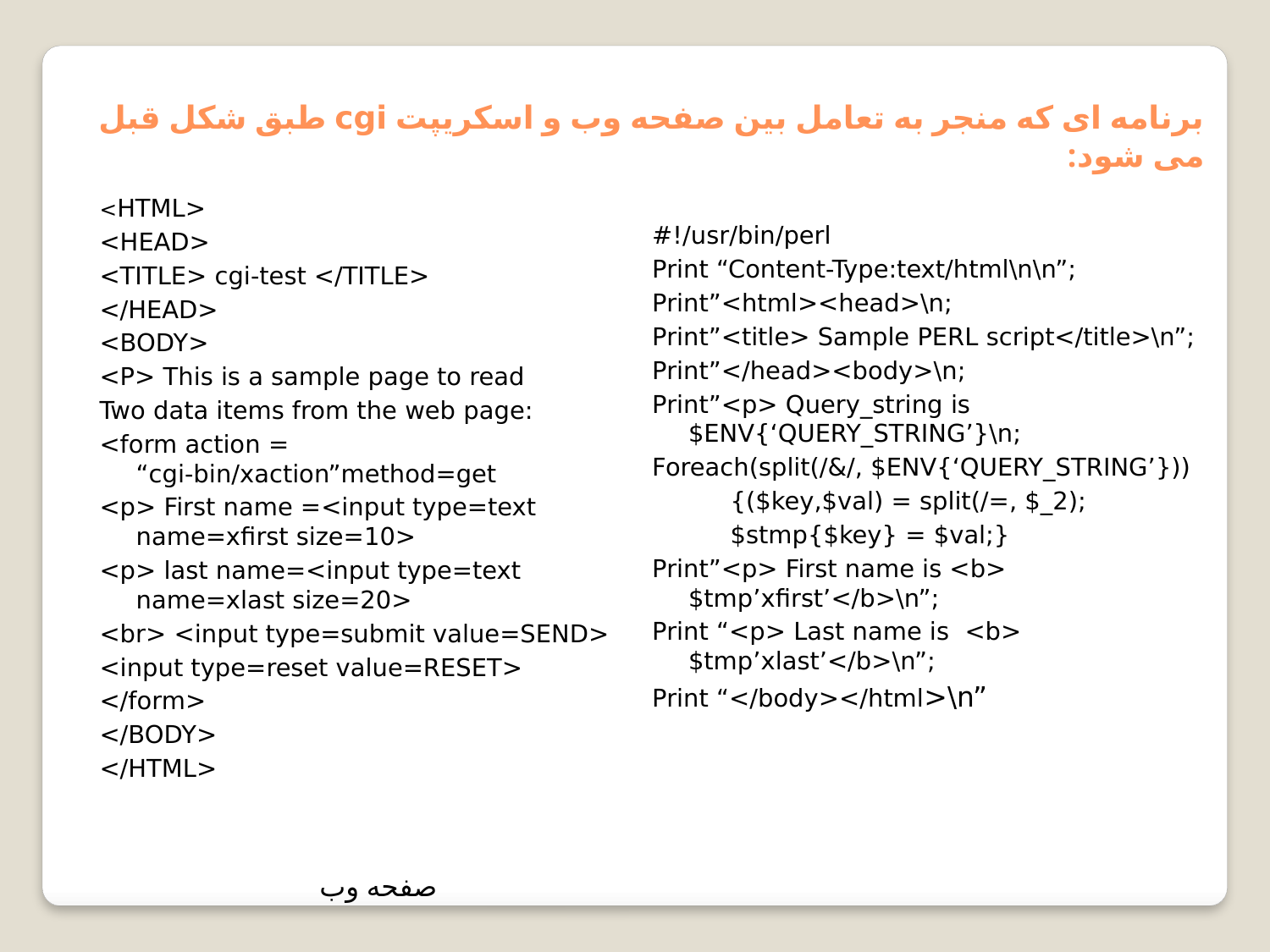

برنامه ای که منجر به تعامل بین صفحه وب و اسکریپت cgi طبق شکل قبل می شود:
<HTML>
<HEAD>
<TITLE> cgi-test </TITLE>
</HEAD>
<BODY>
<P> This is a sample page to read
Two data items from the web page:
<form action = “cgi-bin/xaction”method=get
<p> First name =<input type=text name=xfirst size=10>
<p> last name=<input type=text name=xlast size=20>
<br> <input type=submit value=SEND>
<input type=reset value=RESET>
</form>
</BODY>
</HTML>

 صفحه وب

#!/usr/bin/perl
Print “Content-Type:text/html\n\n”;
Print”<html><head>\n;
Print”<title> Sample PERL script</title>\n”;
Print”</head><body>\n;
Print”<p> Query_string is $ENV{‘QUERY_STRING’}\n;
Foreach(split(/&/, $ENV{‘QUERY_STRING’}))
          {($key,$val) = split(/=, $_2);
          $stmp{$key} = $val;}
Print”<p> First name is <b> $tmp’xfirst’</b>\n”;
Print “<p> Last name is  <b> $tmp’xlast’</b>\n”;
Print “</body></html>\n”

                     اسکریپت xaction(در پرل)